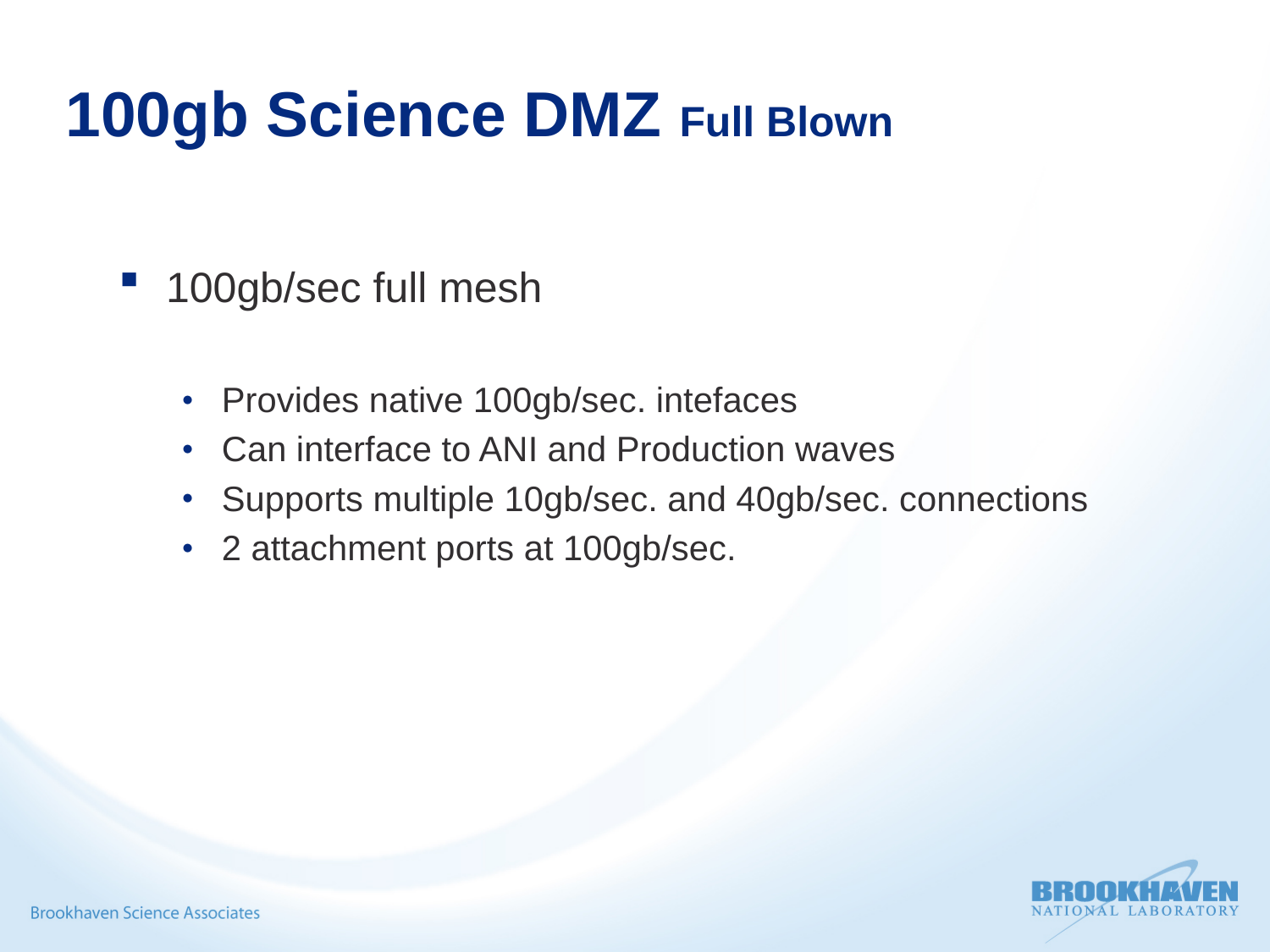

# 100gb Science DMZ Full Blown
100gb/sec full mesh

Provides native 100gb/sec. intefaces
Can interface to ANI and Production waves
Supports multiple 10gb/sec. and 40gb/sec. connections
2 attachment ports at 100gb/sec.